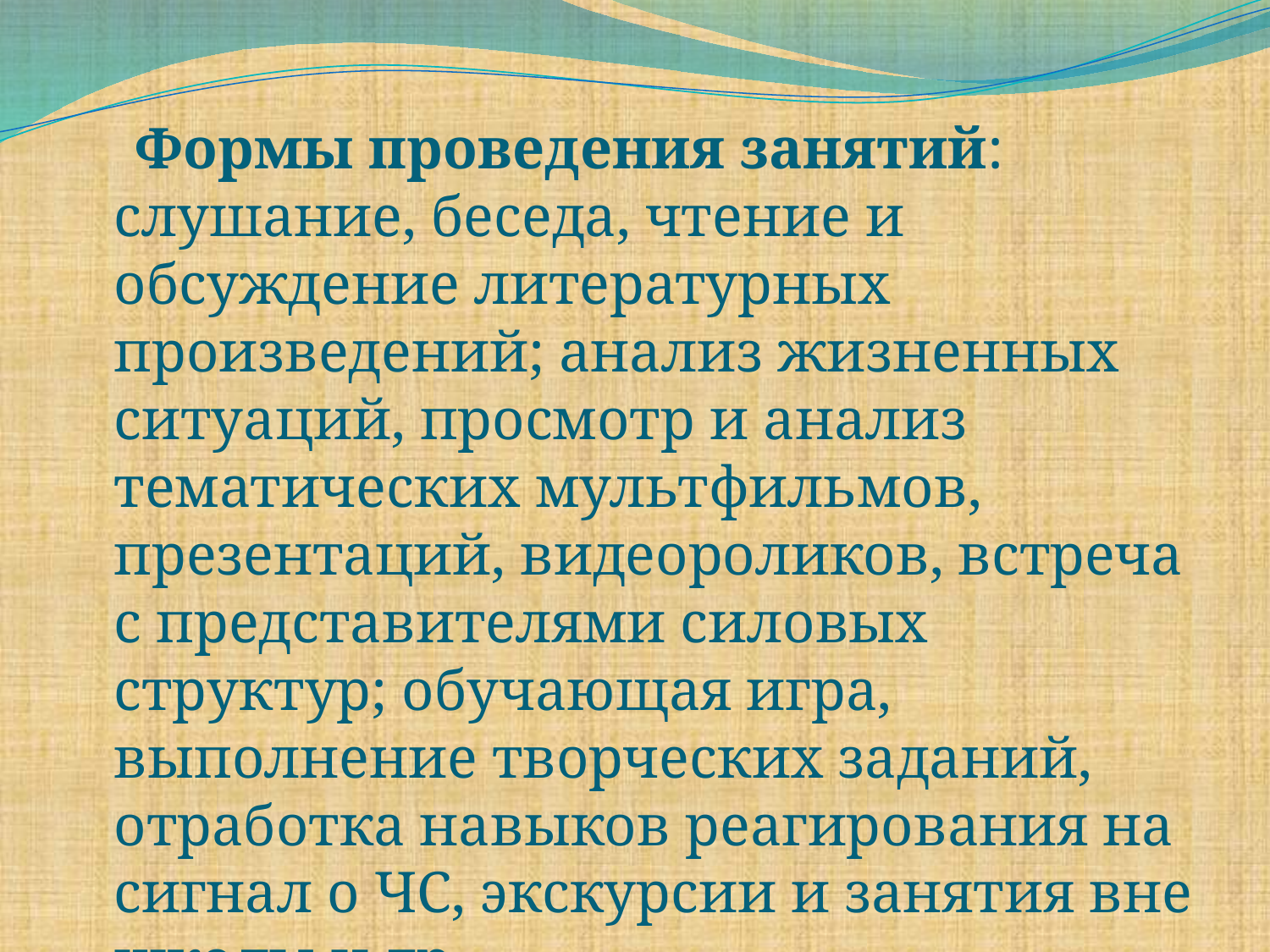

Формы проведения занятий:  слушание, беседа, чтение и обсуждение литературных произведений; анализ жизненных ситуаций, просмотр и анализ тематических мультфильмов, презентаций, видеороликов, встреча с представителями силовых структур; обучающая игра, выполнение творческих заданий, отработка навыков реагирования на сигнал о ЧС, экскурсии и занятия вне школы и др.